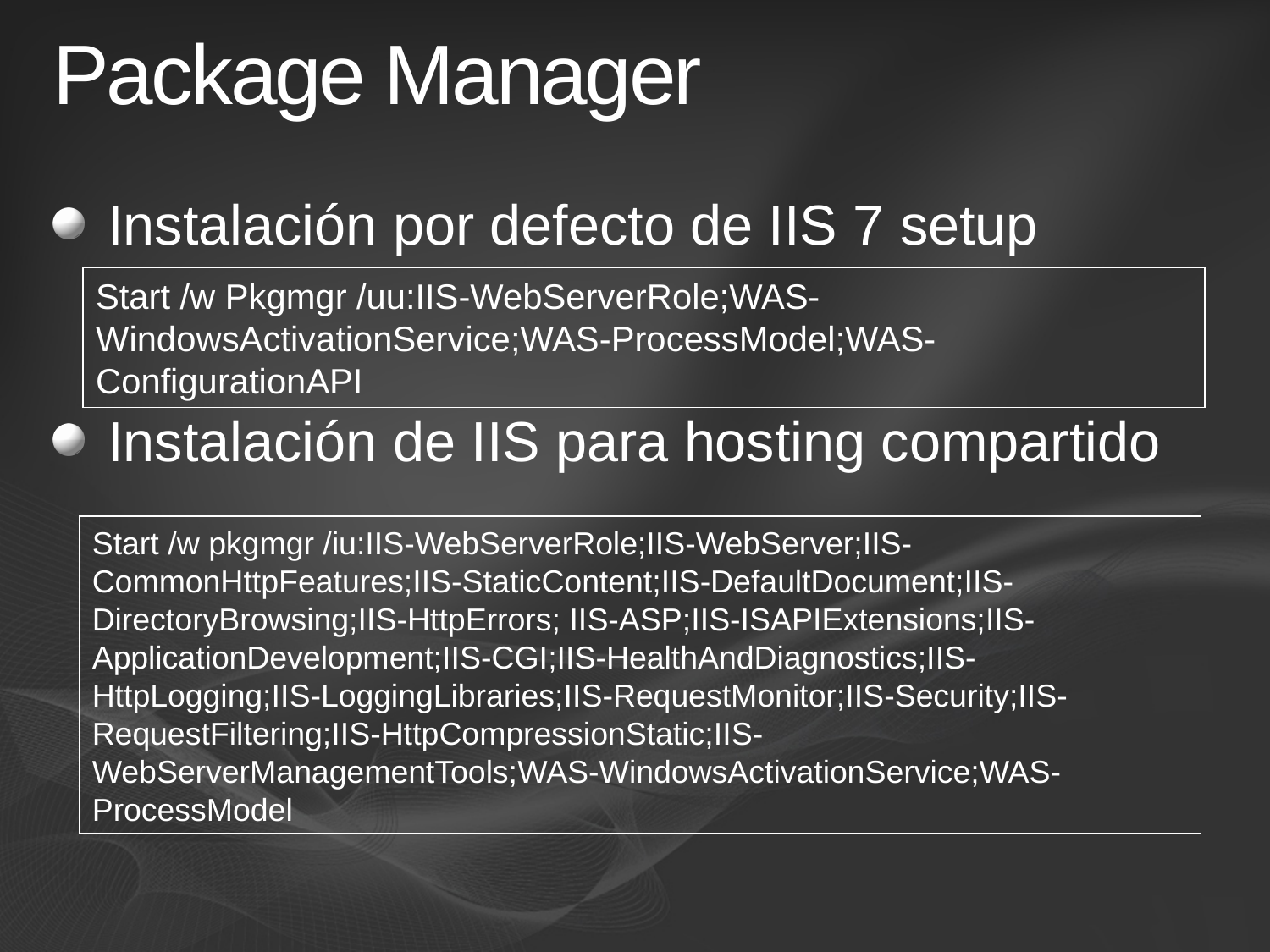

# Package Manager
Instalación por defecto de IIS 7 setup

Instalación de IIS para hosting compartido

Start /w Pkgmgr /uu:IIS-WebServerRole;WAS-WindowsActivationService;WAS-ProcessModel;WAS-ConfigurationAPI
Start /w pkgmgr /iu:IIS-WebServerRole;IIS-WebServer;IIS-CommonHttpFeatures;IIS-StaticContent;IIS-DefaultDocument;IIS-DirectoryBrowsing;IIS-HttpErrors; IIS-ASP;IIS-ISAPIExtensions;IIS-ApplicationDevelopment;IIS-CGI;IIS-HealthAndDiagnostics;IIS-HttpLogging;IIS-LoggingLibraries;IIS-RequestMonitor;IIS-Security;IIS-RequestFiltering;IIS-HttpCompressionStatic;IIS-WebServerManagementTools;WAS-WindowsActivationService;WAS-ProcessModel